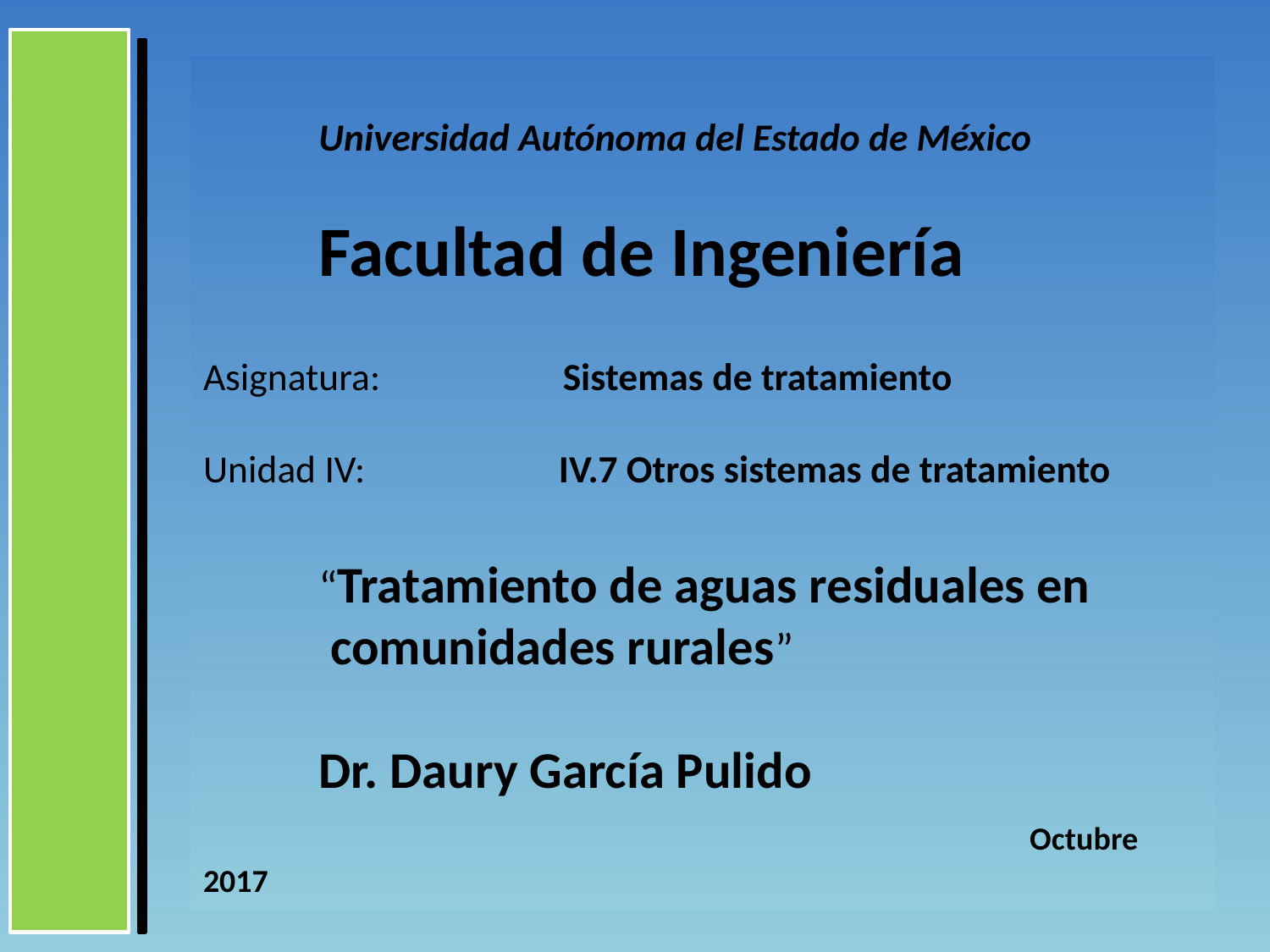

# Universidad Autónoma del Estado de México Facultad de Ingeniería Asignatura:                     Sistemas de tratamiento Unidad IV:               	 IV.7 Otros sistemas de tratamiento “Tratamiento de aguas residuales en comunidades rurales” Dr. Daury García Pulido Octubre 2017